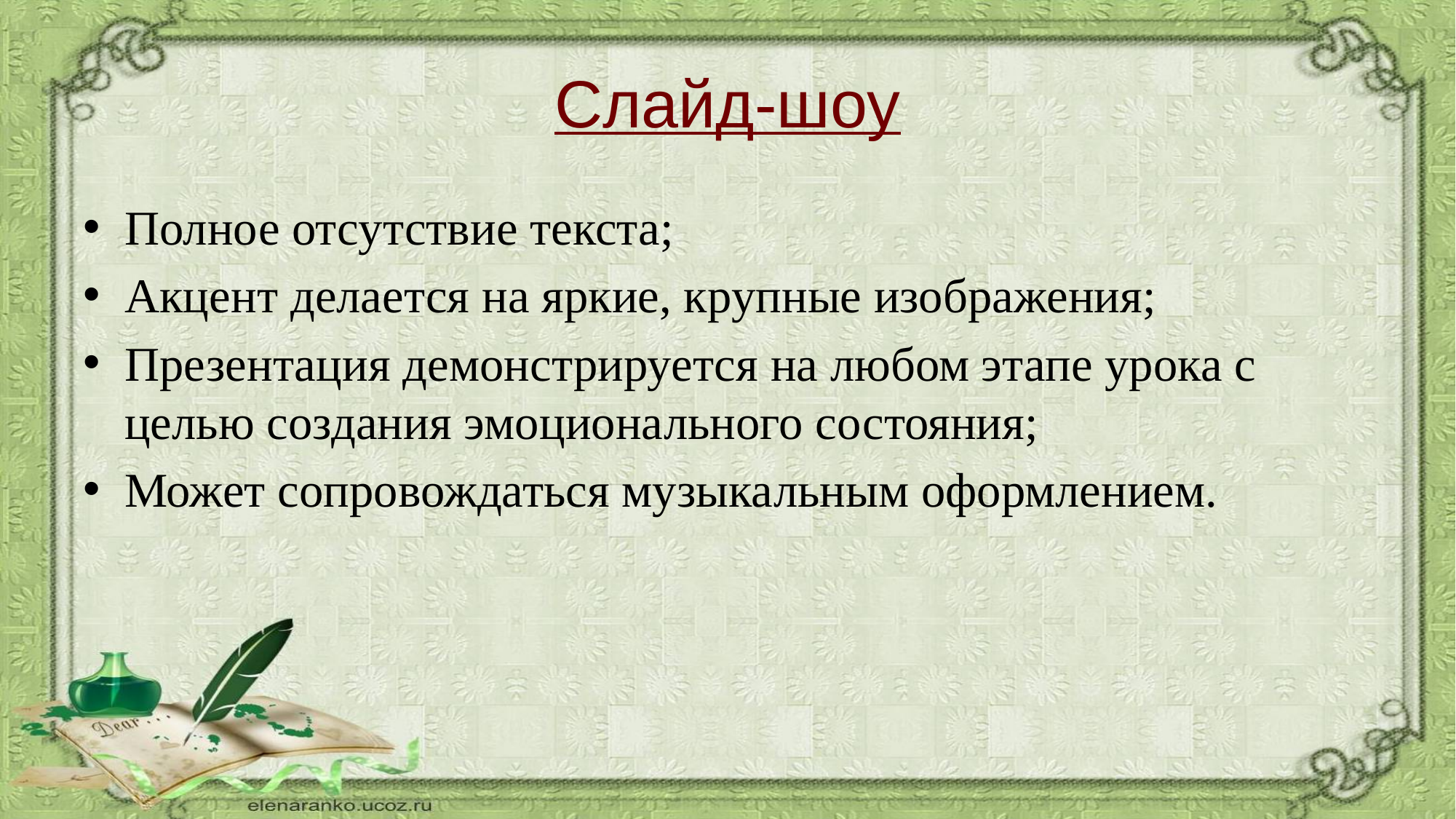

# Слайд-шоу
Полное отсутствие текста;
Акцент делается на яркие, крупные изображения;
Презентация демонстрируется на любом этапе урока с целью создания эмоционального состояния;
Может сопровождаться музыкальным оформлением.